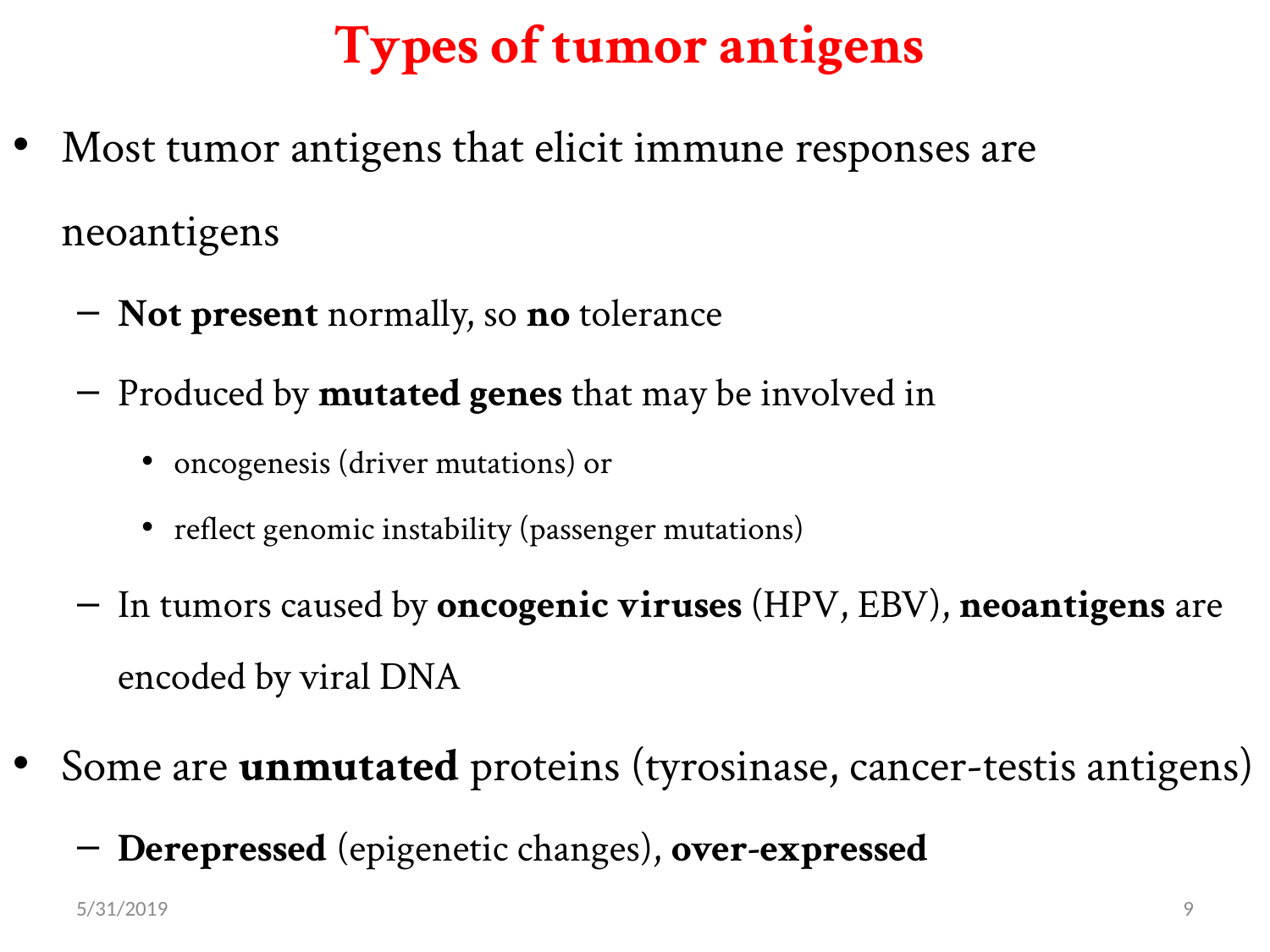

# Types of tumor antigens
Most tumor antigens that elicit immune responses are neoantigens
Not present normally, so no tolerance
Produced by mutated genes that may be involved in
oncogenesis (driver mutations) or
reflect genomic instability (passenger mutations)
In tumors caused by oncogenic viruses (HPV, EBV), neoantigens are encoded by viral DNA
Some are unmutated proteins (tyrosinase, cancer-testis antigens)
Derepressed (epigenetic changes), over-expressed
5/31/2019
9